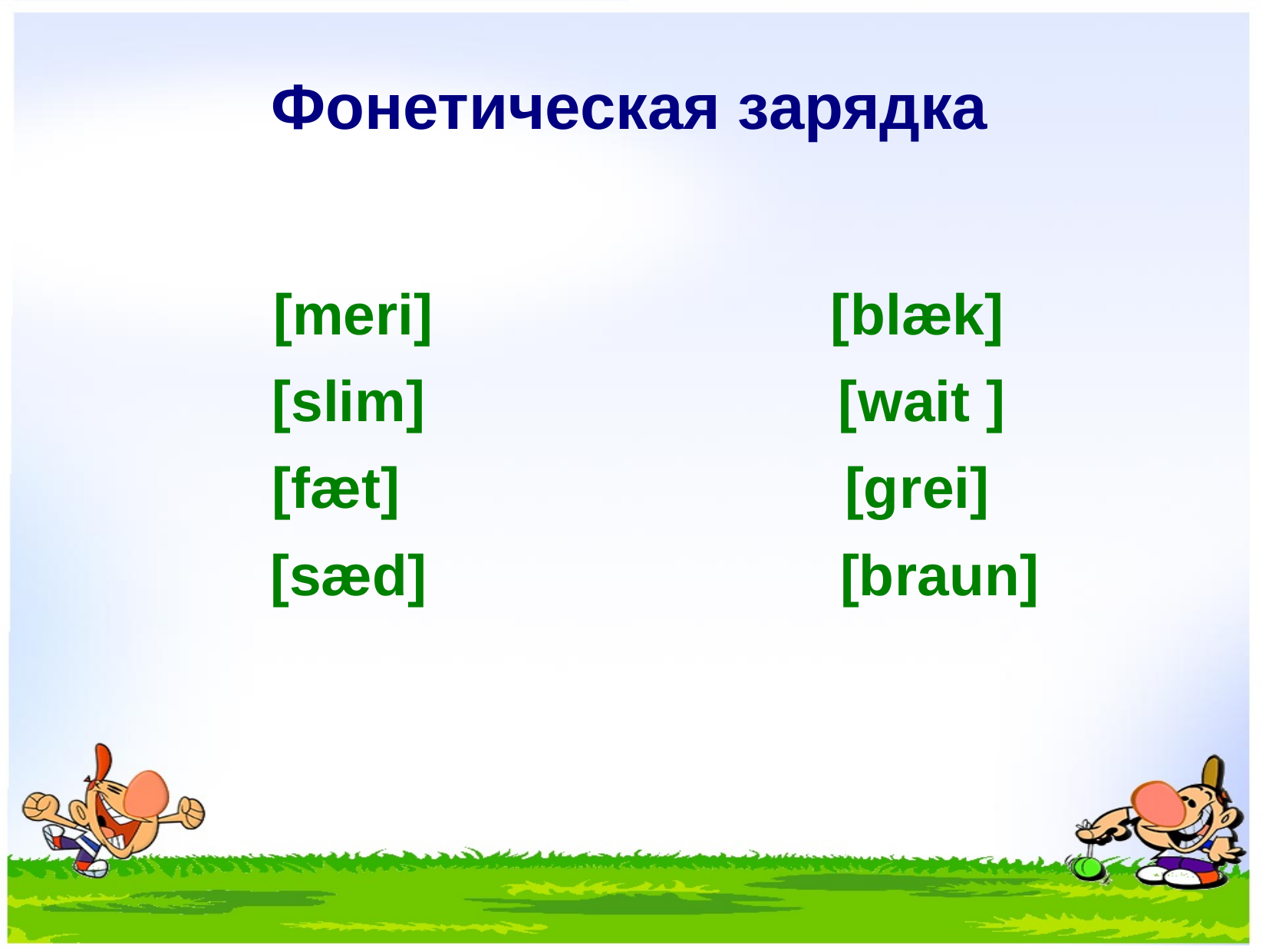

# Фонетическая зарядка

[meri]                         [blæk]
[slim]                          [wait ]
[fæt]                            [grei]
   [sæd]                          [braun]